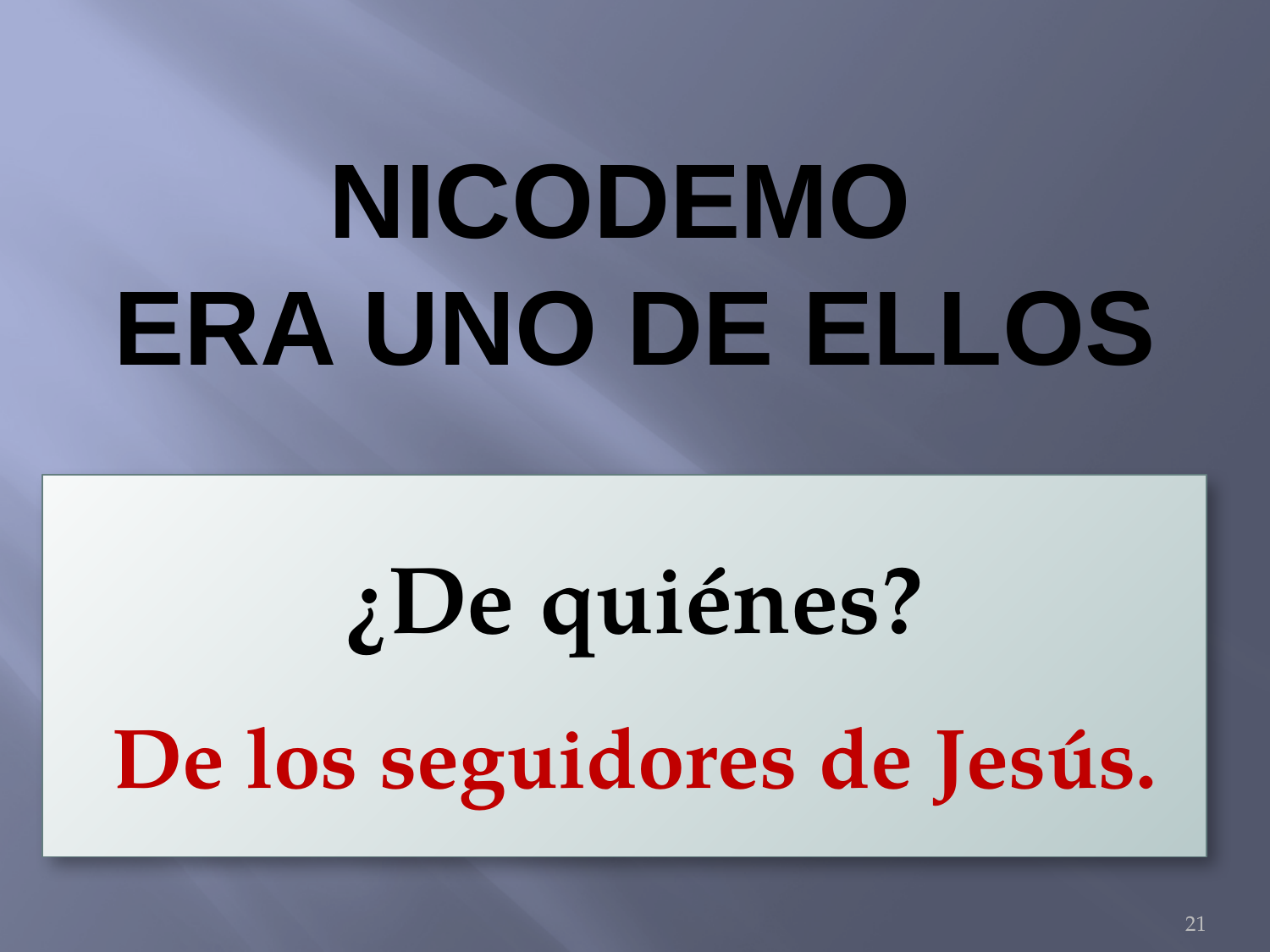

# NICODEMO ERA UNO DE ELLOS

¿De quiénes?
De los seguidores de Jesús.
21